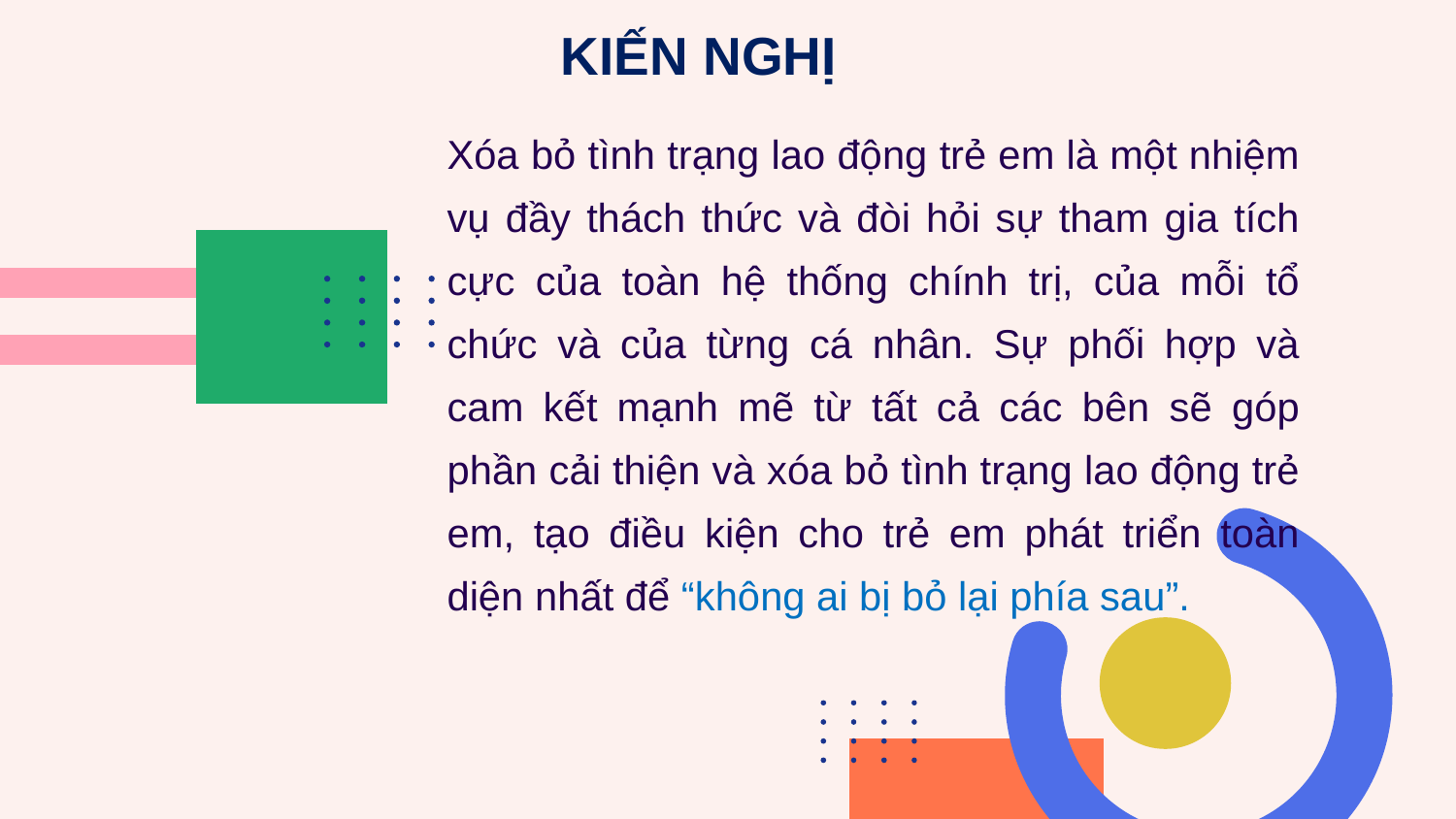

KIẾN NGHỊ
Xóa bỏ tình trạng lao động trẻ em là một nhiệm vụ đầy thách thức và đòi hỏi sự tham gia tích cực của toàn hệ thống chính trị, của mỗi tổ chức và của từng cá nhân. Sự phối hợp và cam kết mạnh mẽ từ tất cả các bên sẽ góp phần cải thiện và xóa bỏ tình trạng lao động trẻ em, tạo điều kiện cho trẻ em phát triển toàn diện nhất để “không ai bị bỏ lại phía sau”.